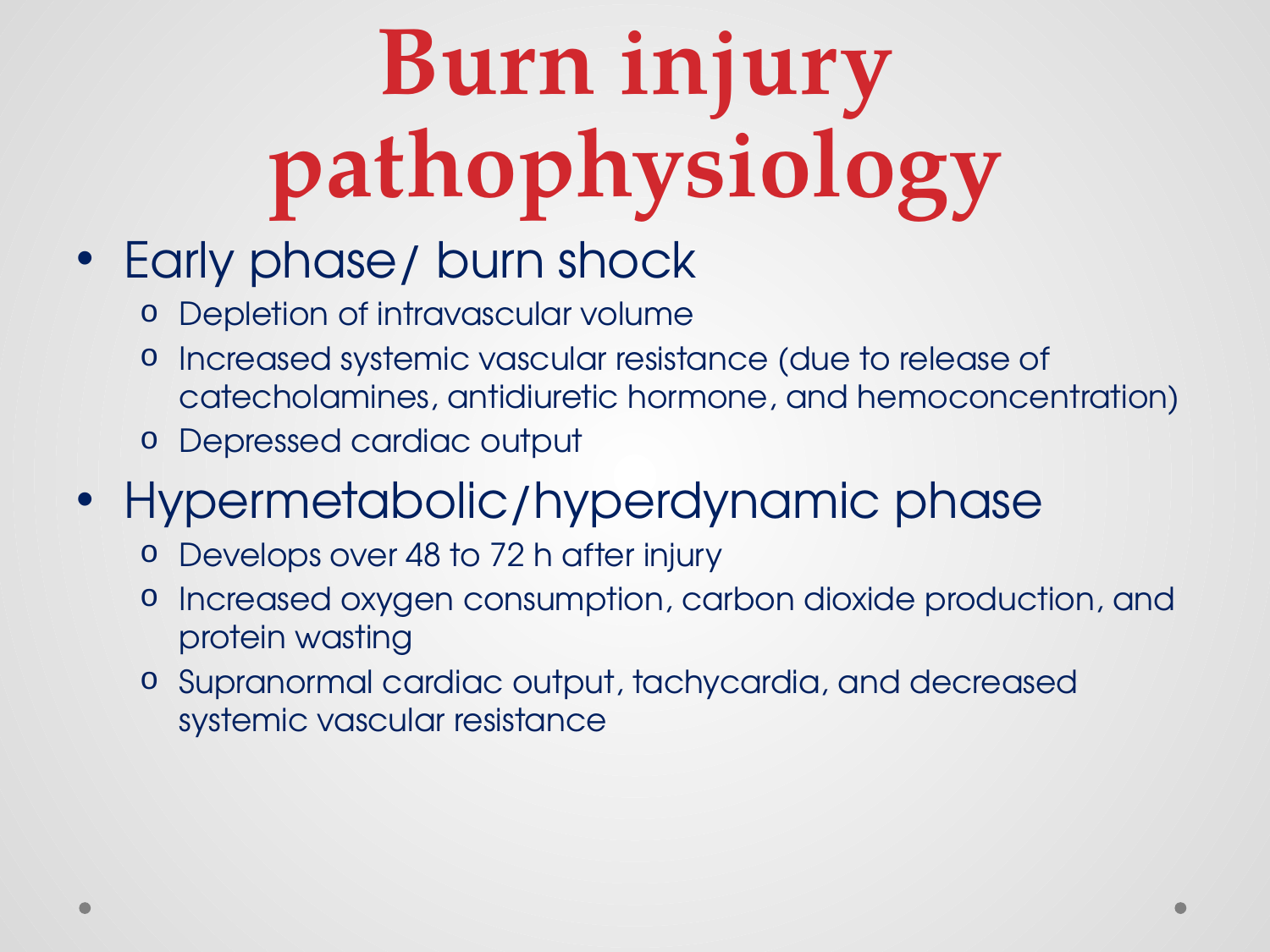

# Burn injury pathophysiology
Early phase/ burn shock
Depletion of intravascular volume
Increased systemic vascular resistance (due to release of catecholamines, antidiuretic hormone, and hemoconcentration)
Depressed cardiac output
Hypermetabolic/hyperdynamic phase
Develops over 48 to 72 h after injury
Increased oxygen consumption, carbon dioxide production, and protein wasting
Supranormal cardiac output, tachycardia, and decreased systemic vascular resistance